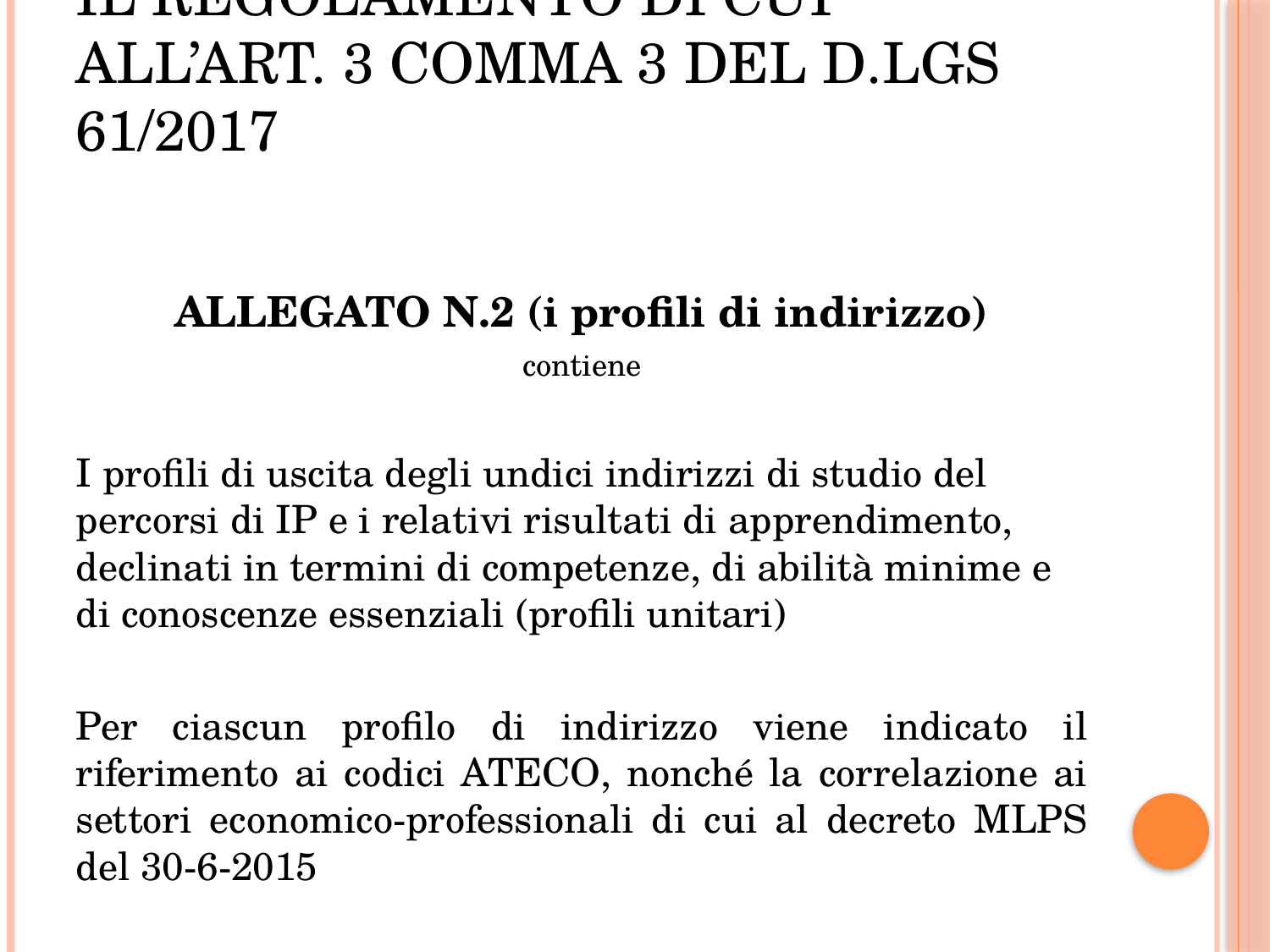

# Il regolamento di cui all’art. 3 comma 3 del d.Lgs 61/2017

ALLEGATO N.2 (i profili di indirizzo)
contiene

I profili di uscita degli undici indirizzi di studio del percorsi di IP e i relativi risultati di apprendimento, declinati in termini di competenze, di abilità minime e di conoscenze essenziali (profili unitari)

Per ciascun profilo di indirizzo viene indicato il riferimento ai codici ATECO, nonché la correlazione ai settori economico-professionali di cui al decreto MLPS del 30-6-2015